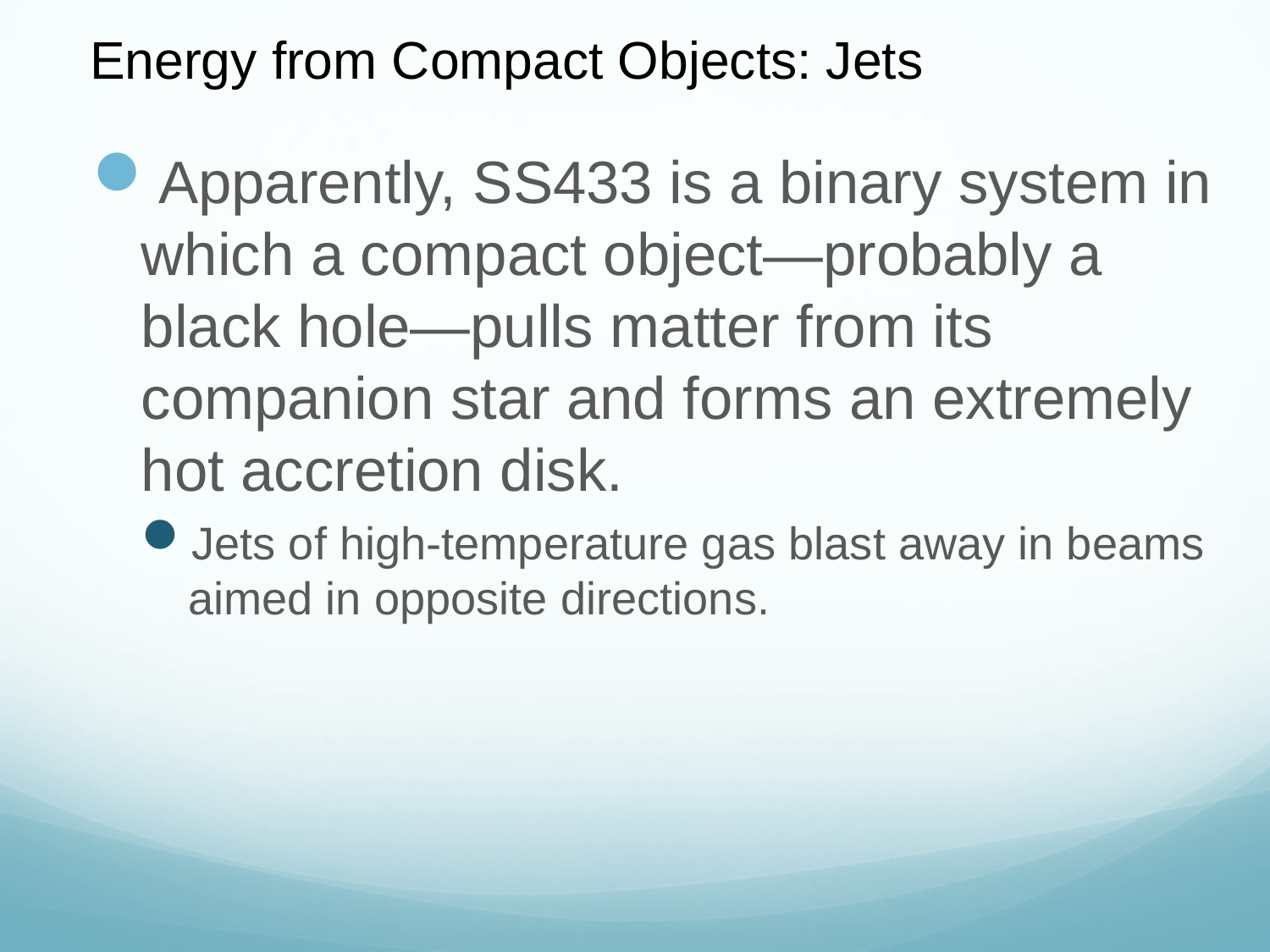

Energy from Compact Objects: Jets
Apparently, SS433 is a binary system in which a compact object—probably a black hole—pulls matter from its companion star and forms an extremely hot accretion disk.
Jets of high-temperature gas blast away in beams aimed in opposite directions.